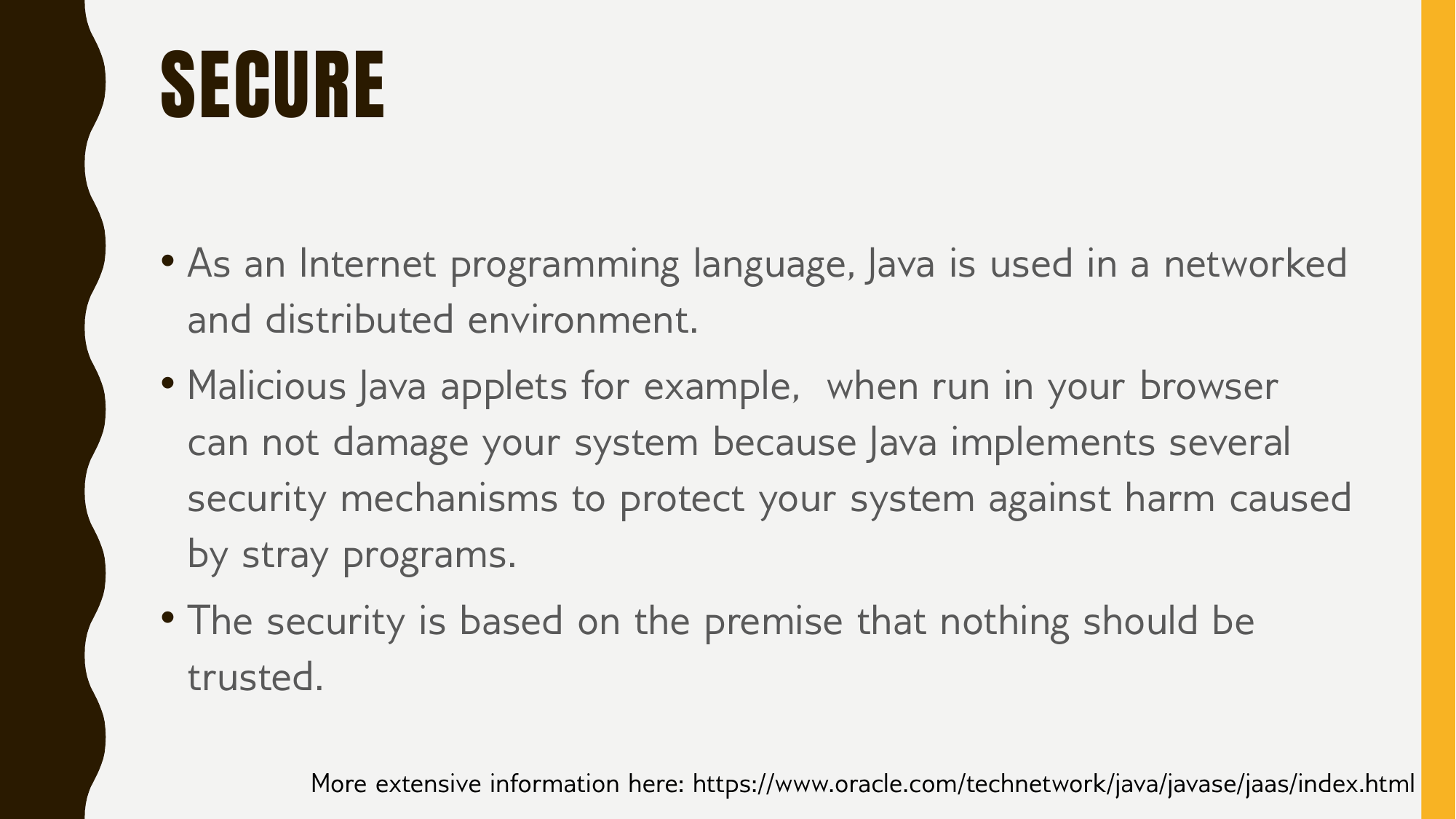

# Secure
As an Internet programming language, Java is used in a networked and distributed environment.
Malicious Java applets for example,  when run in your browser can not damage your system because Java implements several security mechanisms to protect your system against harm caused by stray programs.
The security is based on the premise that nothing should be trusted.

More extensive information here: https://www.oracle.com/technetwork/java/javase/jaas/index.html